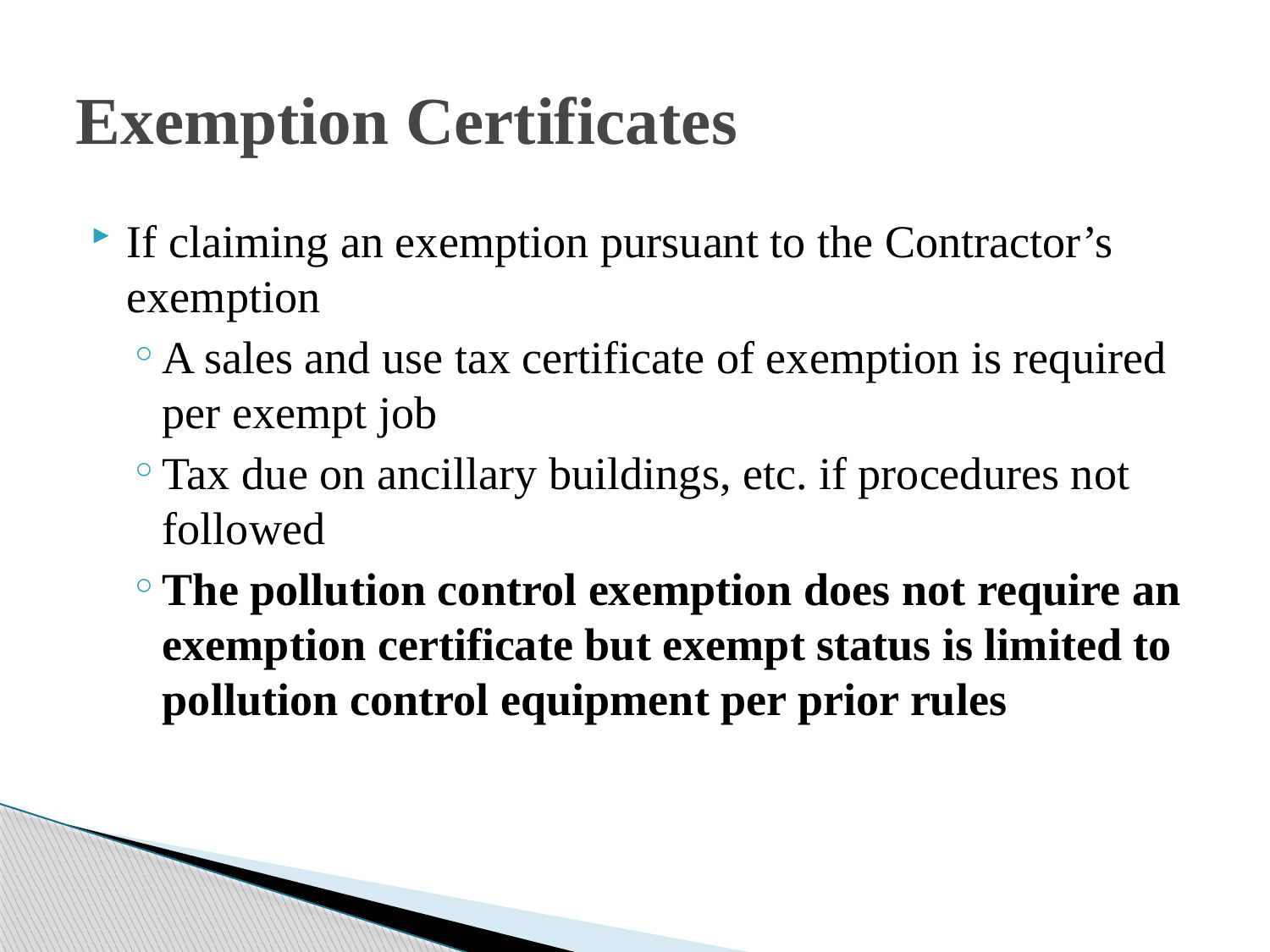

# Exemption Certificates
If claiming an exemption pursuant to the Contractor’s exemption
A sales and use tax certificate of exemption is required per exempt job
Tax due on ancillary buildings, etc. if procedures not followed
The pollution control exemption does not require an exemption certificate but exempt status is limited to pollution control equipment per prior rules